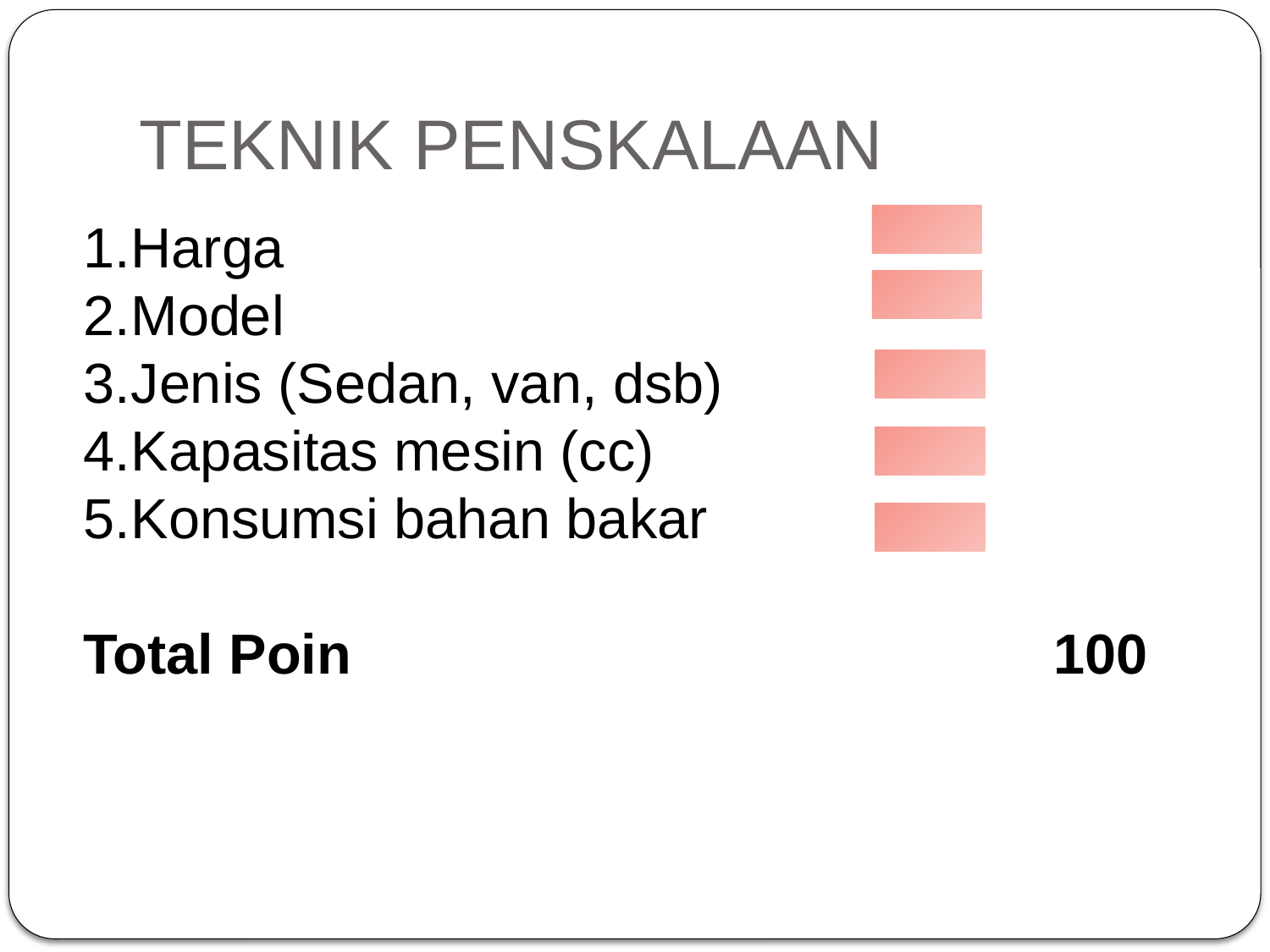

# TEKNIK PENSKALAAN
Harga
Model
Jenis (Sedan, van, dsb)
Kapasitas mesin (cc)
Konsumsi bahan bakar

Total Poin                                             100